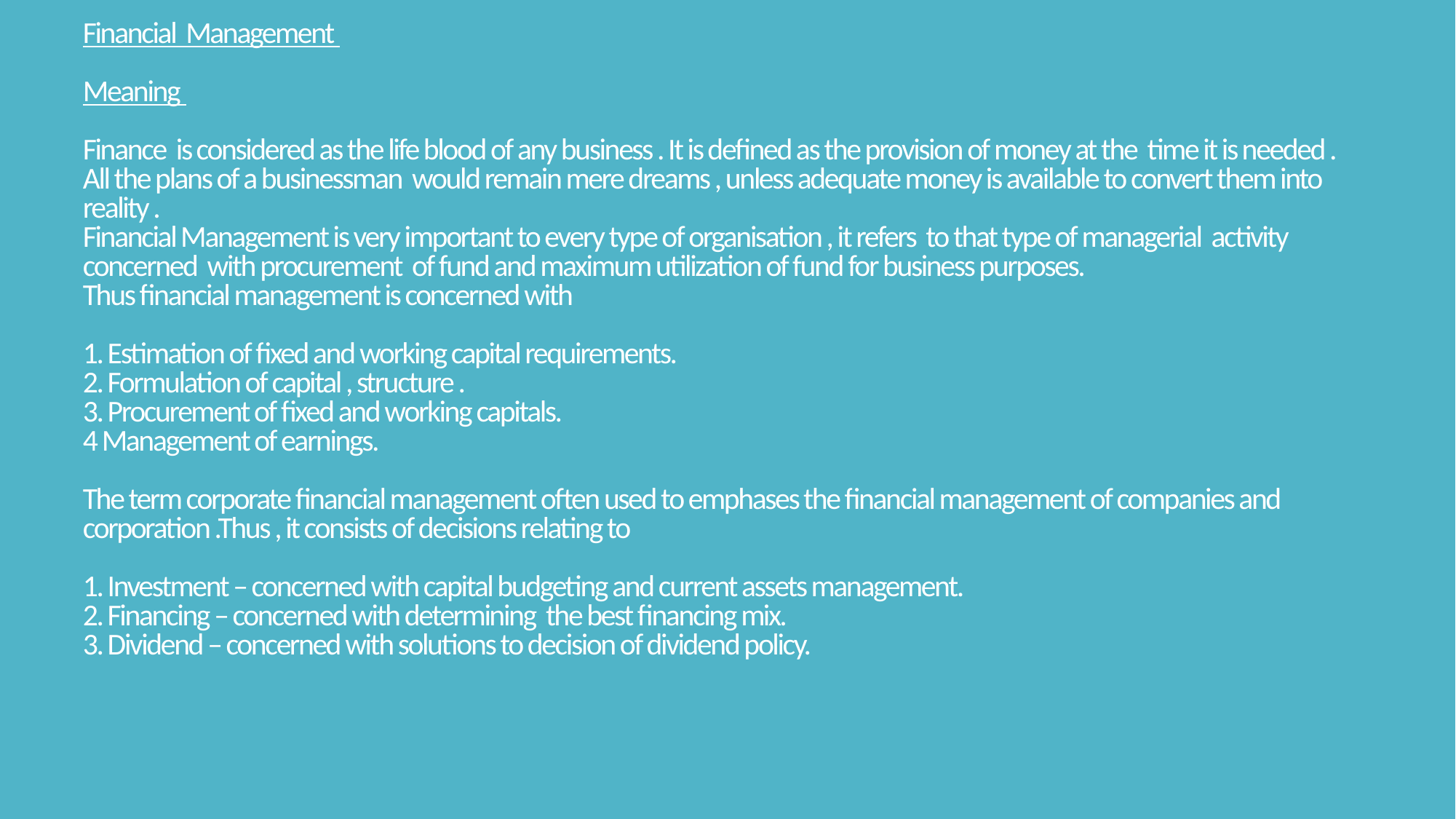

# Financial  Management Meaning Finance  is considered as the life blood of any business . It is defined as the provision of money at the  time it is needed . All the plans of a businessman  would remain mere dreams , unless adequate money is available to convert them into reality . Financial Management is very important to every type of organisation , it refers  to that type of managerial  activity concerned  with procurement  of fund and maximum utilization of fund for business purposes. Thus financial management is concerned with 1. Estimation of fixed and working capital requirements. 2. Formulation of capital , structure . 3. Procurement of fixed and working capitals. 4 Management of earnings. The term corporate financial management often used to emphases the financial management of companies and corporation .Thus , it consists of decisions relating to 1. Investment – concerned with capital budgeting and current assets management. 2. Financing – concerned with determining  the best financing mix. 3. Dividend – concerned with solutions to decision of dividend policy.